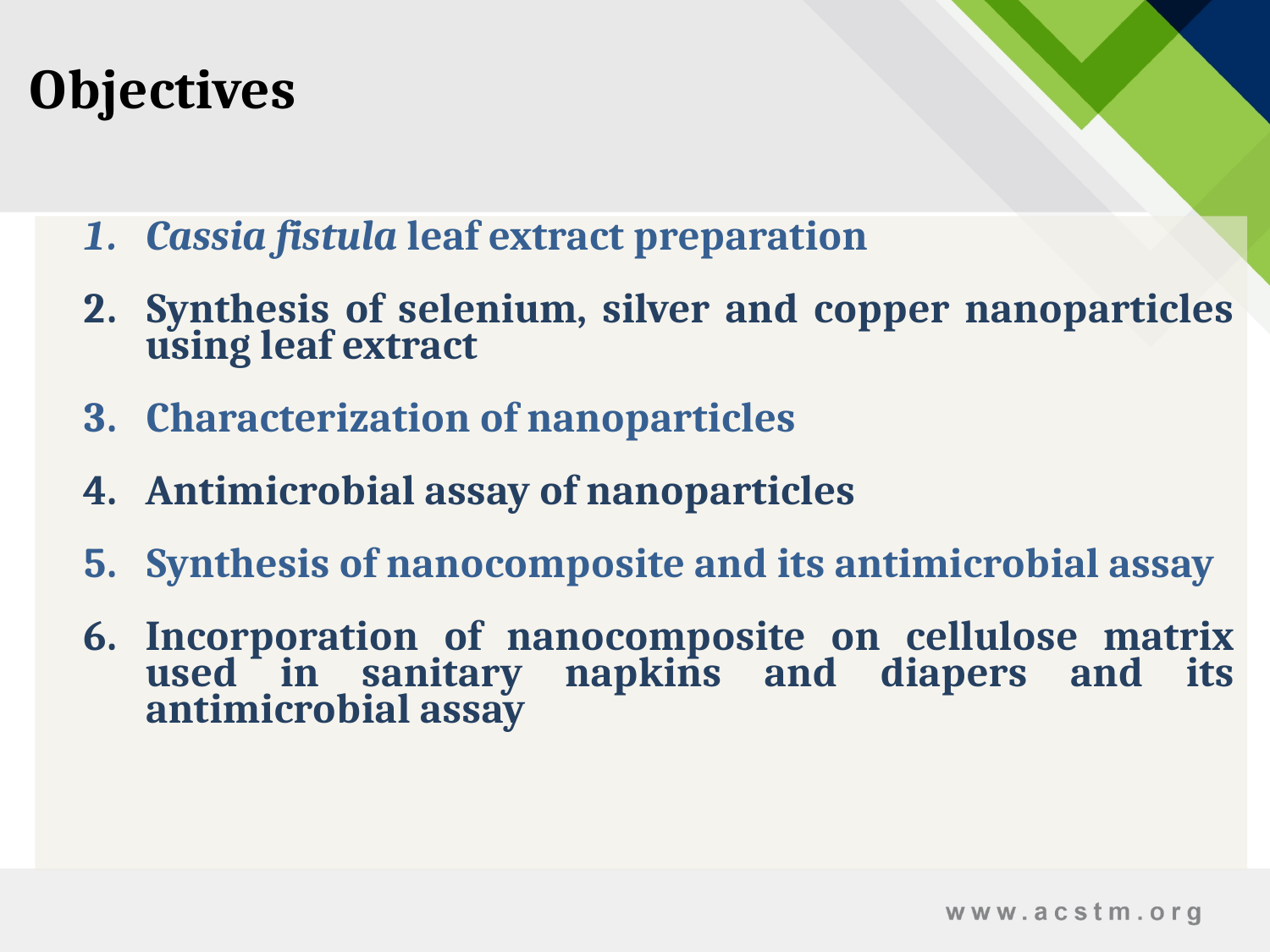

Objectives
Cassia fistula leaf extract preparation

Synthesis of selenium, silver and copper nanoparticles using leaf extract

Characterization of nanoparticles

Antimicrobial assay of nanoparticles

Synthesis of nanocomposite and its antimicrobial assay

Incorporation of nanocomposite on cellulose matrix used in sanitary napkins and diapers and its antimicrobial assay